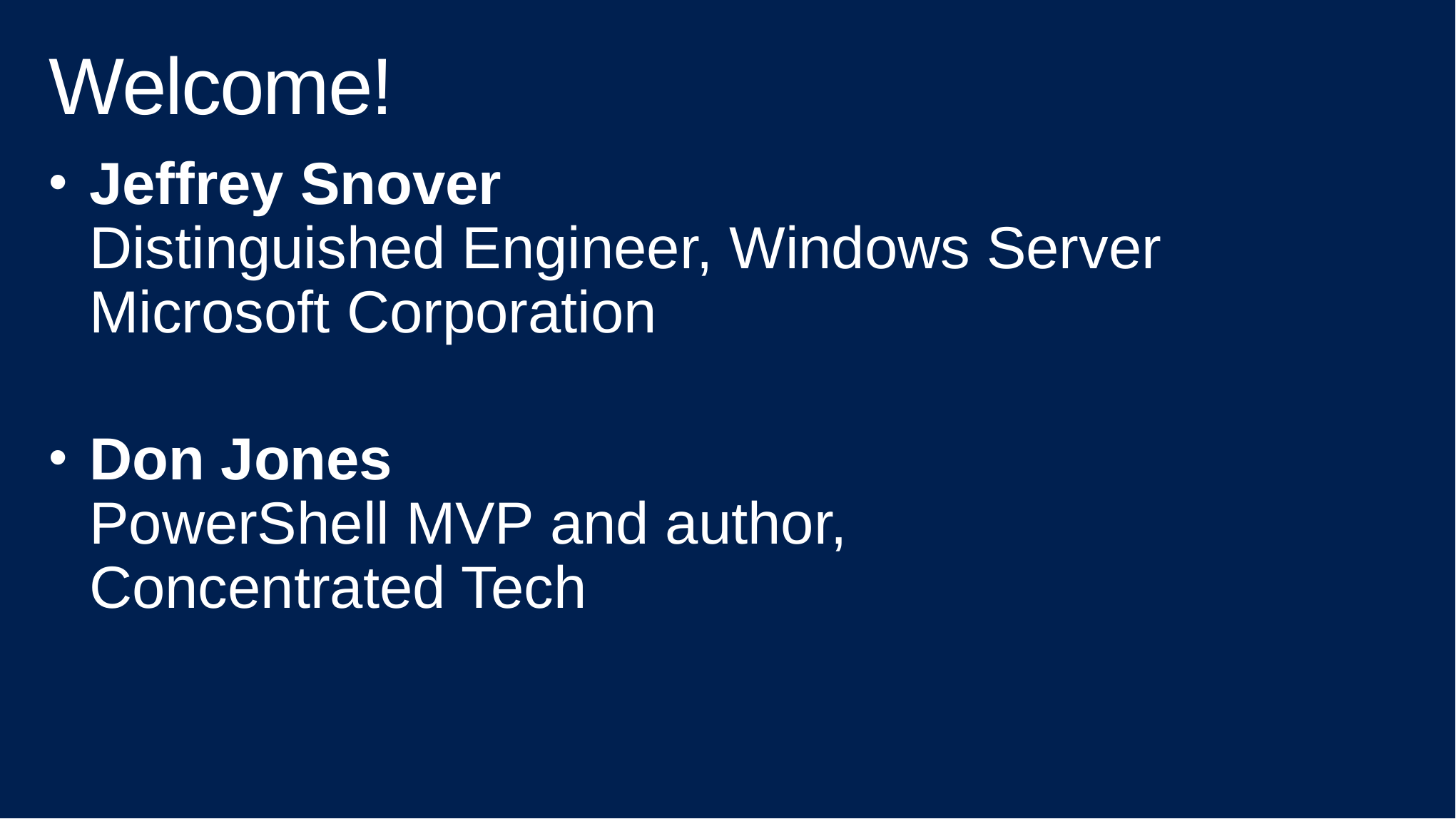

# Welcome!
Jeffrey Snover
Distinguished Engineer, Windows Server
Microsoft Corporation
Don Jones
PowerShell MVP and author,
Concentrated Tech